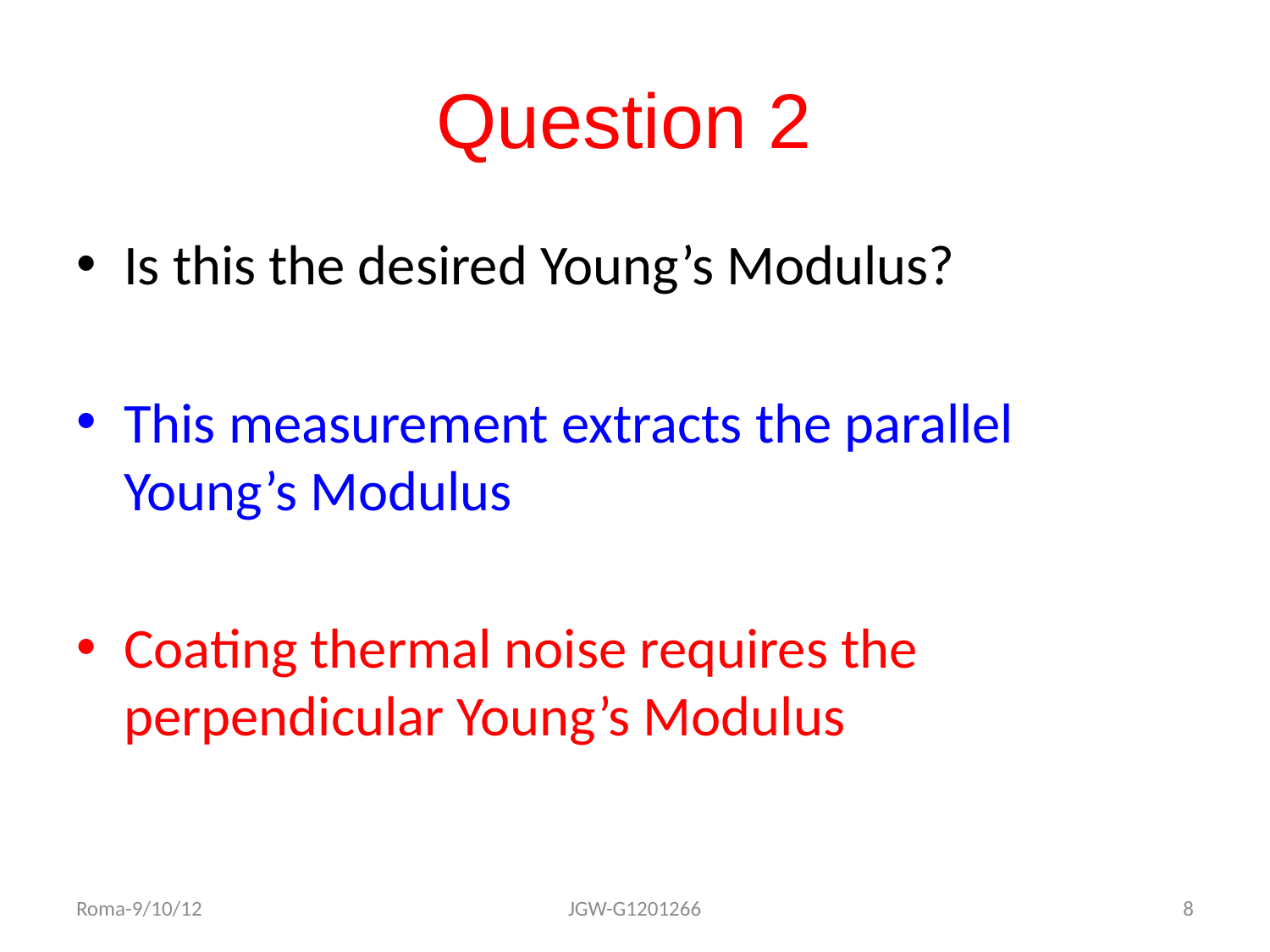

# Question 2
Is this the desired Young’s Modulus?

This measurement extracts the parallel Young’s Modulus

Coating thermal noise requires the perpendicular Young’s Modulus
Roma-9/10/12
JGW-G1201266
8